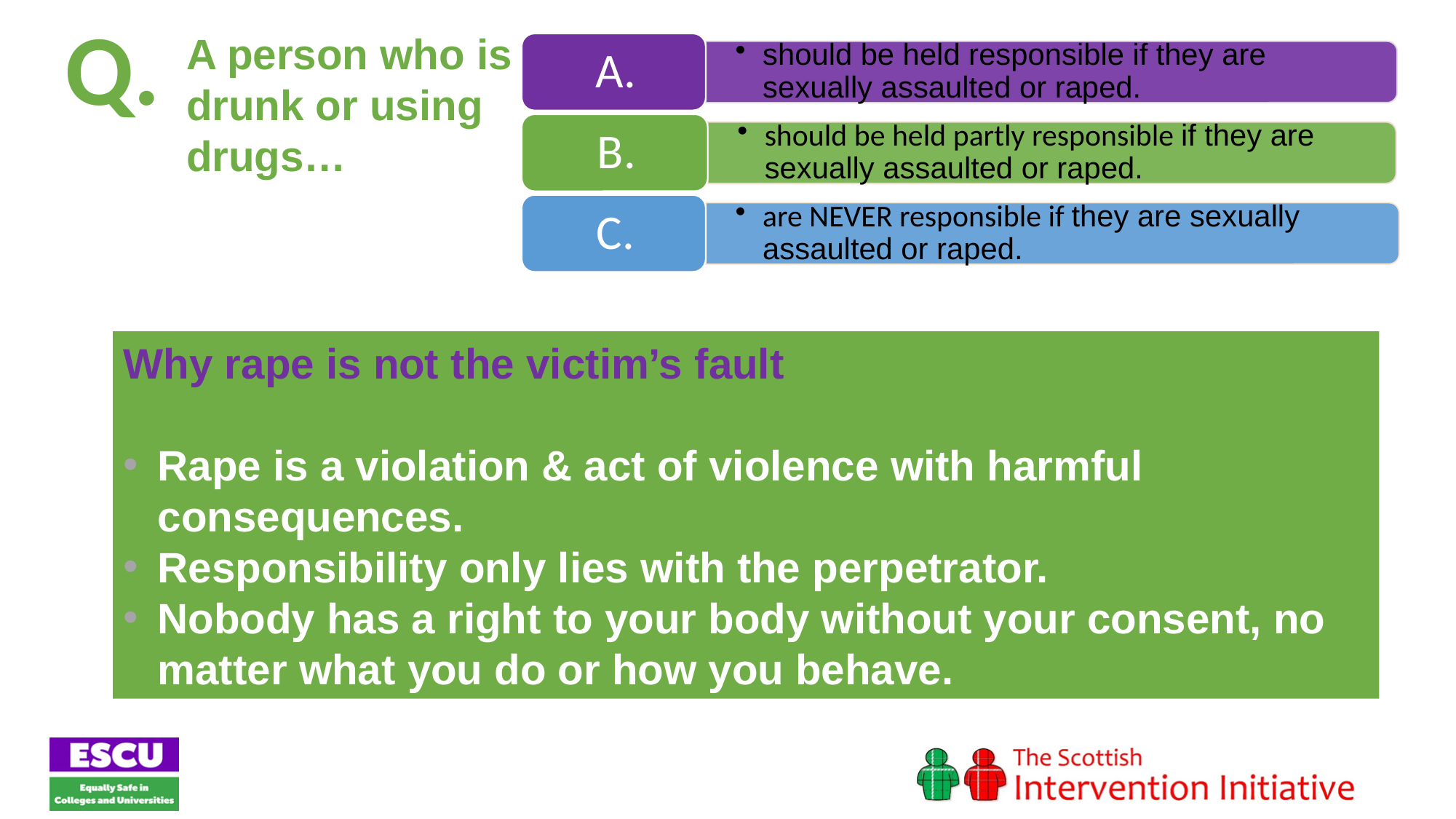

Q.
A person who is drunk or using drugs…
should be held responsible if they are sexually assaulted or raped.
A.
should be held partly responsible if they are sexually assaulted or raped.
B.
are NEVER responsible if they are sexually assaulted or raped.
C.
Why rape is not the victim’s fault

Rape is a violation & act of violence with harmful consequences.
Responsibility only lies with the perpetrator.
Nobody has a right to your body without your consent, no matter what you do or how you behave.